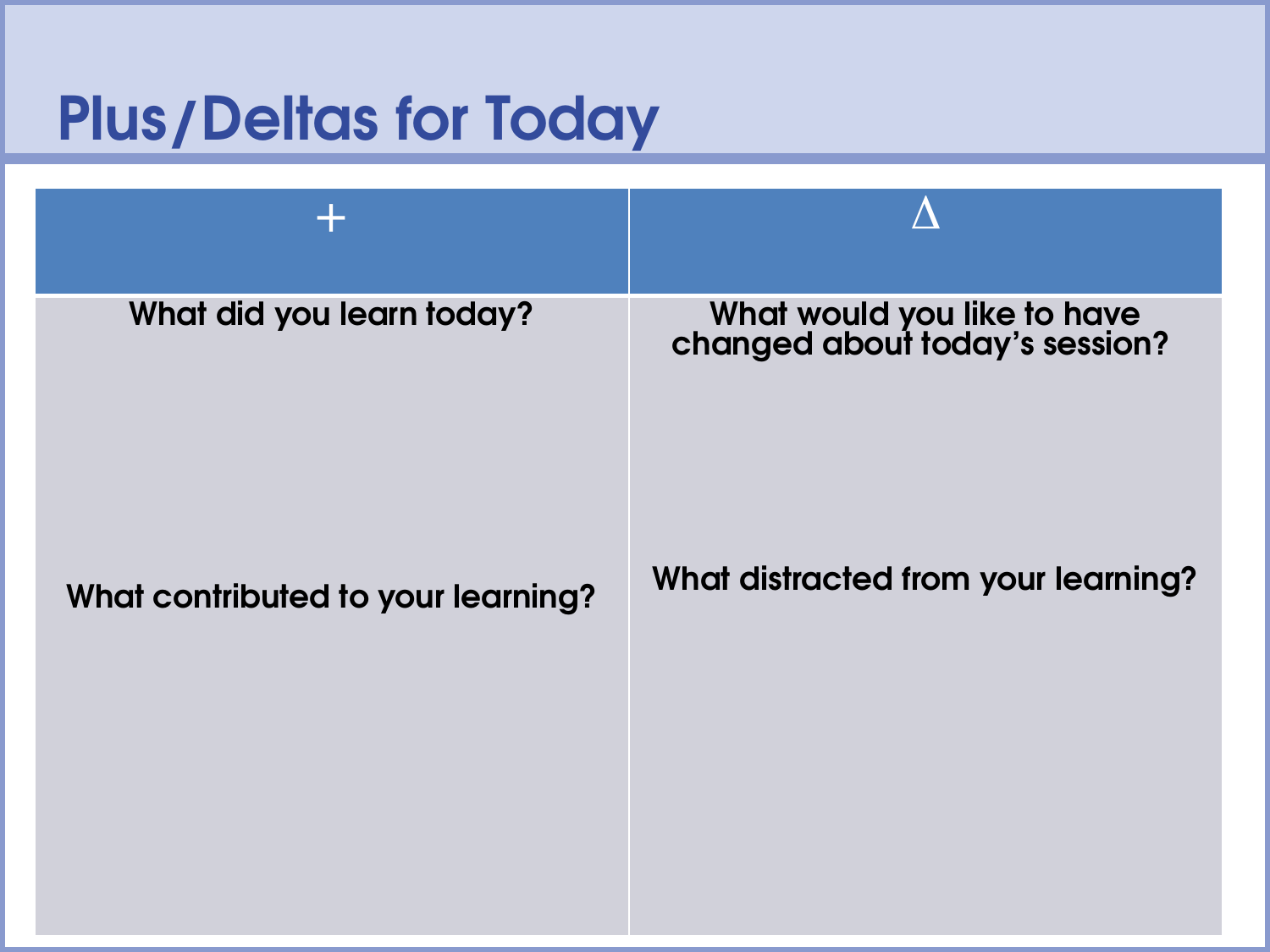

Plus/Deltas for Today
| + | Δ |
| --- | --- |
| What did you learn today? What contributed to your learning? | What would you like to have changed about today’s session? What distracted from your learning? |